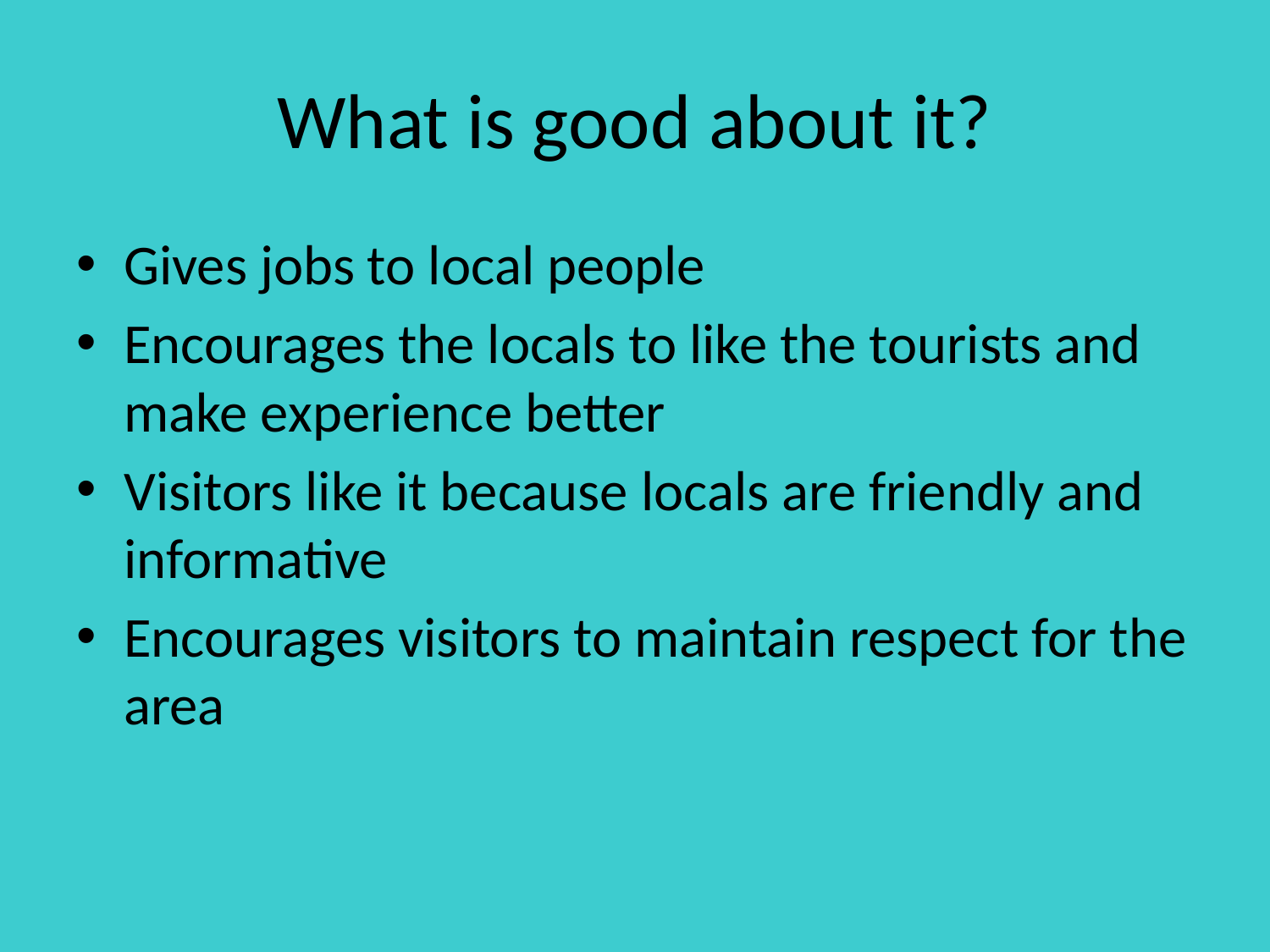

# What is good about it?
Gives jobs to local people
Encourages the locals to like the tourists and make experience better
Visitors like it because locals are friendly and informative
Encourages visitors to maintain respect for the area